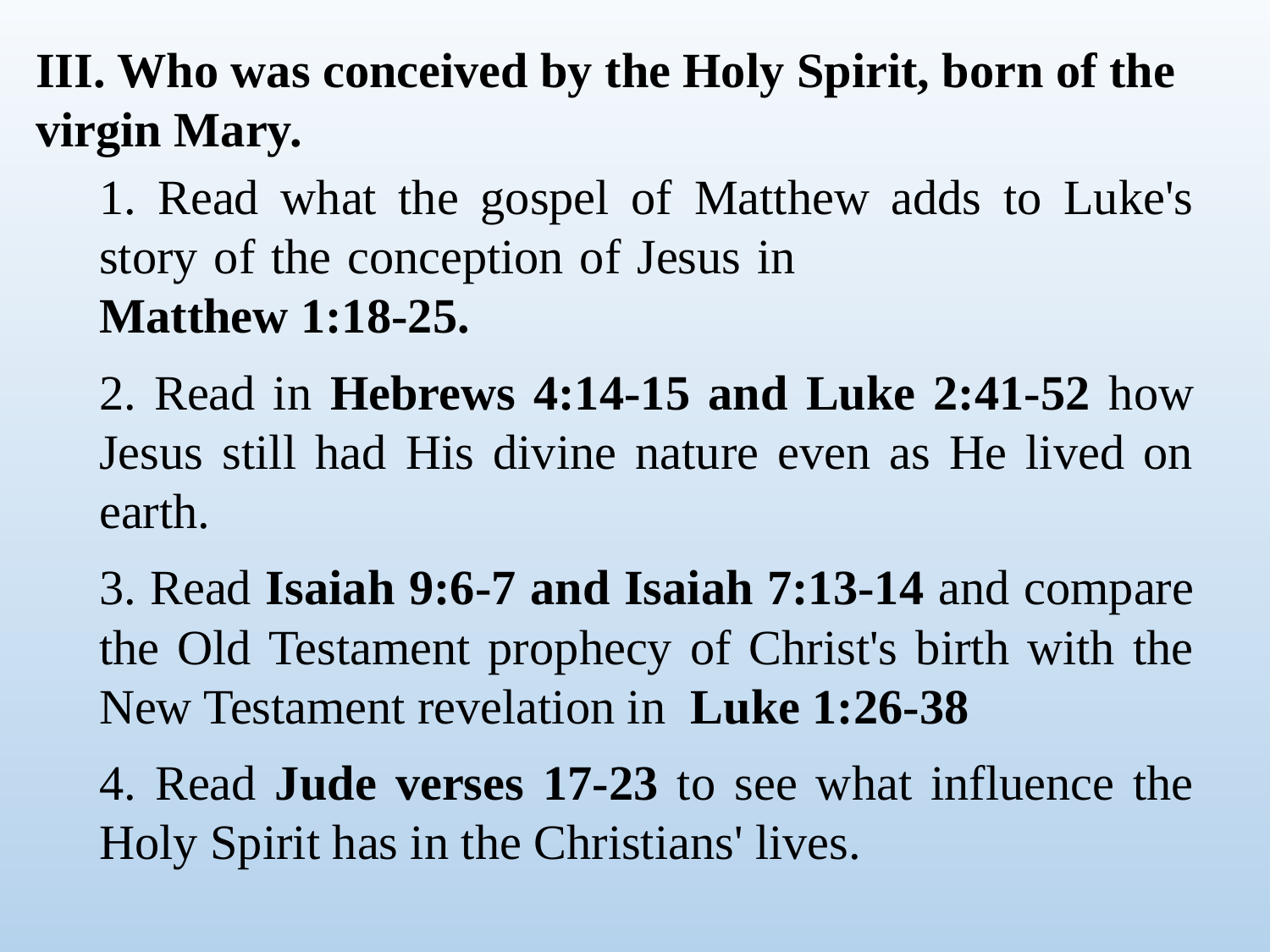

III. Who was conceived by the Holy Spirit, born of the virgin Mary.
1. Read what the gospel of Matthew adds to Luke's story of the conception of Jesus in                          Matthew 1:18-25.
2. Read in Hebrews 4:14-15 and Luke 2:41-52 how Jesus still had His divine nature even as He lived on earth.
3. Read Isaiah 9:6-7 and Isaiah 7:13-14 and compare the Old Testament prophecy of Christ's birth with the New Testament revelation in  Luke 1:26-38
4. Read Jude verses 17-23 to see what influence the Holy Spirit has in the Christians' lives.